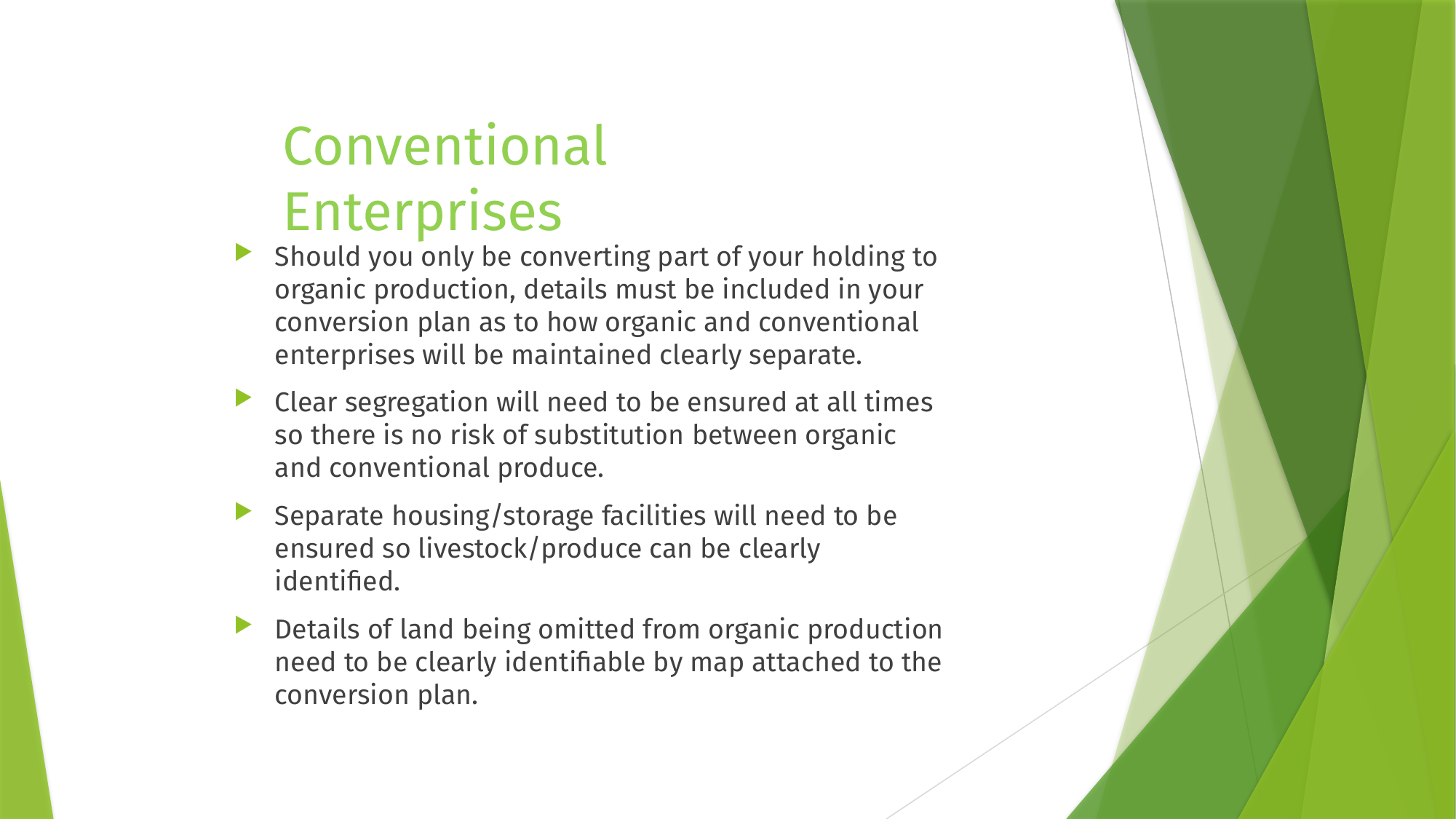

# Conventional Enterprises
Should you only be converting part of your holding to organic production, details must be included in your conversion plan as to how organic and conventional enterprises will be maintained clearly separate.
Clear segregation will need to be ensured at all times so there is no risk of substitution between organic and conventional produce.
Separate housing/storage facilities will need to be ensured so livestock/produce can be clearly identified.
Details of land being omitted from organic production need to be clearly identifiable by map attached to the conversion plan.